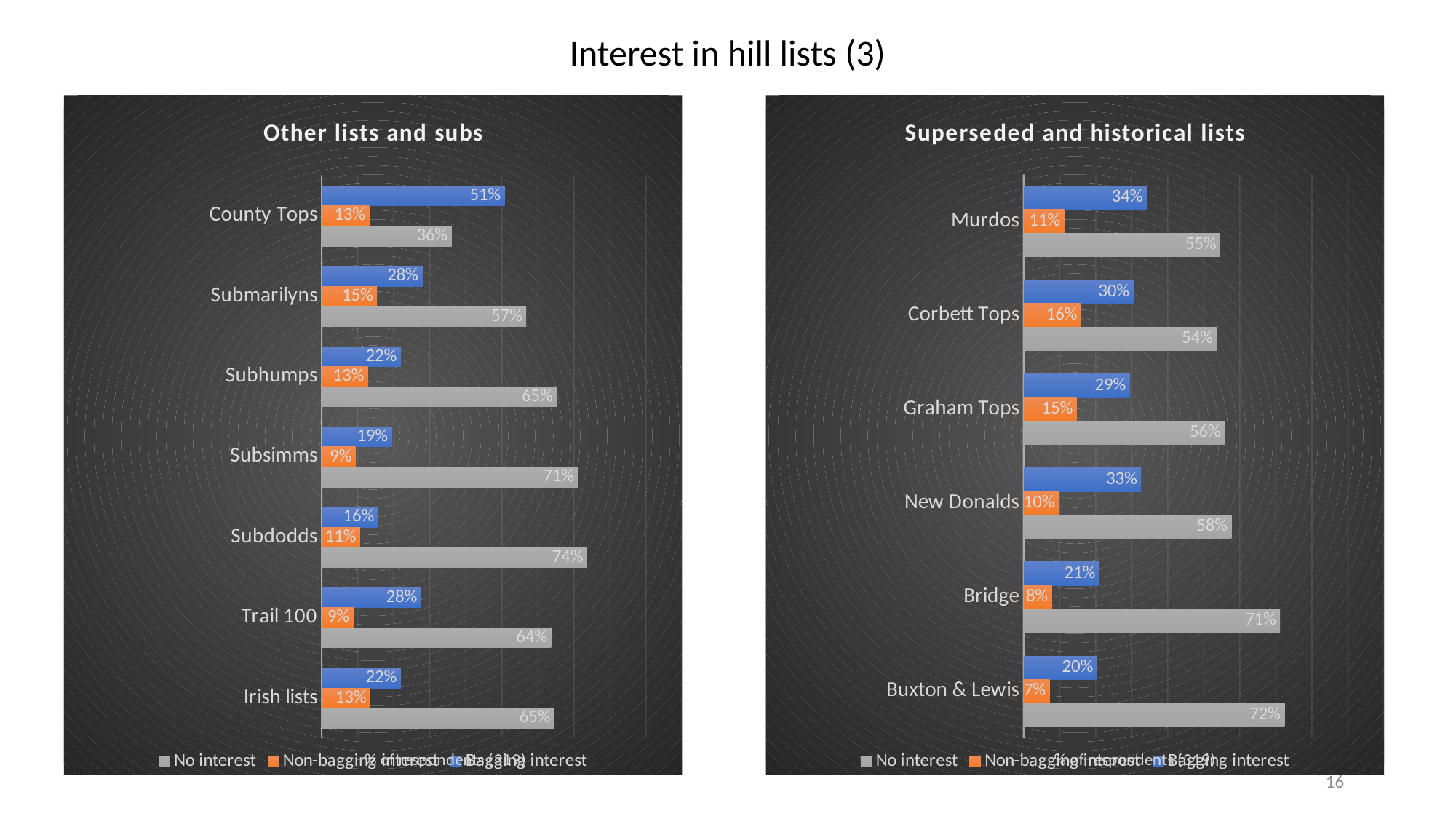

# Interest in hill lists (3)

### Chart: Superseded and historical lists

| Category | Bagging interest | Non-bagging interest | No interest |
|---|---|---|---|
| Murdos | 0.34169278996865204 | 0.11285266457680251 | 0.5454545454545454 |
| Corbett Tops | 0.30407523510971785 | 0.15987460815047022 | 0.5360501567398119 |
| Graham Tops | 0.2946708463949843 | 0.14733542319749215 | 0.5579937304075235 |
| New Donalds | 0.32601880877742945 | 0.09717868338557993 | 0.5768025078369906 |
| Bridge | 0.21003134796238246 | 0.07836990595611286 | 0.7115987460815048 |
| Buxton & Lewis | 0.2037617554858934 | 0.07210031347962383 | 0.7241379310344827 |

### Chart: Other lists and subs

| Category | Bagging interest | Non-bagging interest | No interest |
|---|---|---|---|
| County Tops | 0.5078369905956113 | 0.13166144200626959 | 0.3605015673981191 |
| Submarilyns | 0.27899686520376177 | 0.1536050156739812 | 0.567398119122257 |
| Subhumps | 0.219435736677116 | 0.12852664576802508 | 0.6520376175548589 |
| Subsimms | 0.19435736677115986 | 0.09404388714733543 | 0.7115987460815048 |
| Subdodds | 0.15673981191222572 | 0.10658307210031348 | 0.7366771159874608 |
| Trail 100 | 0.27586206896551724 | 0.0877742946708464 | 0.6363636363636364 |
| Irish lists | 0.219435736677116 | 0.13479623824451412 | 0.6457680250783698 |
16